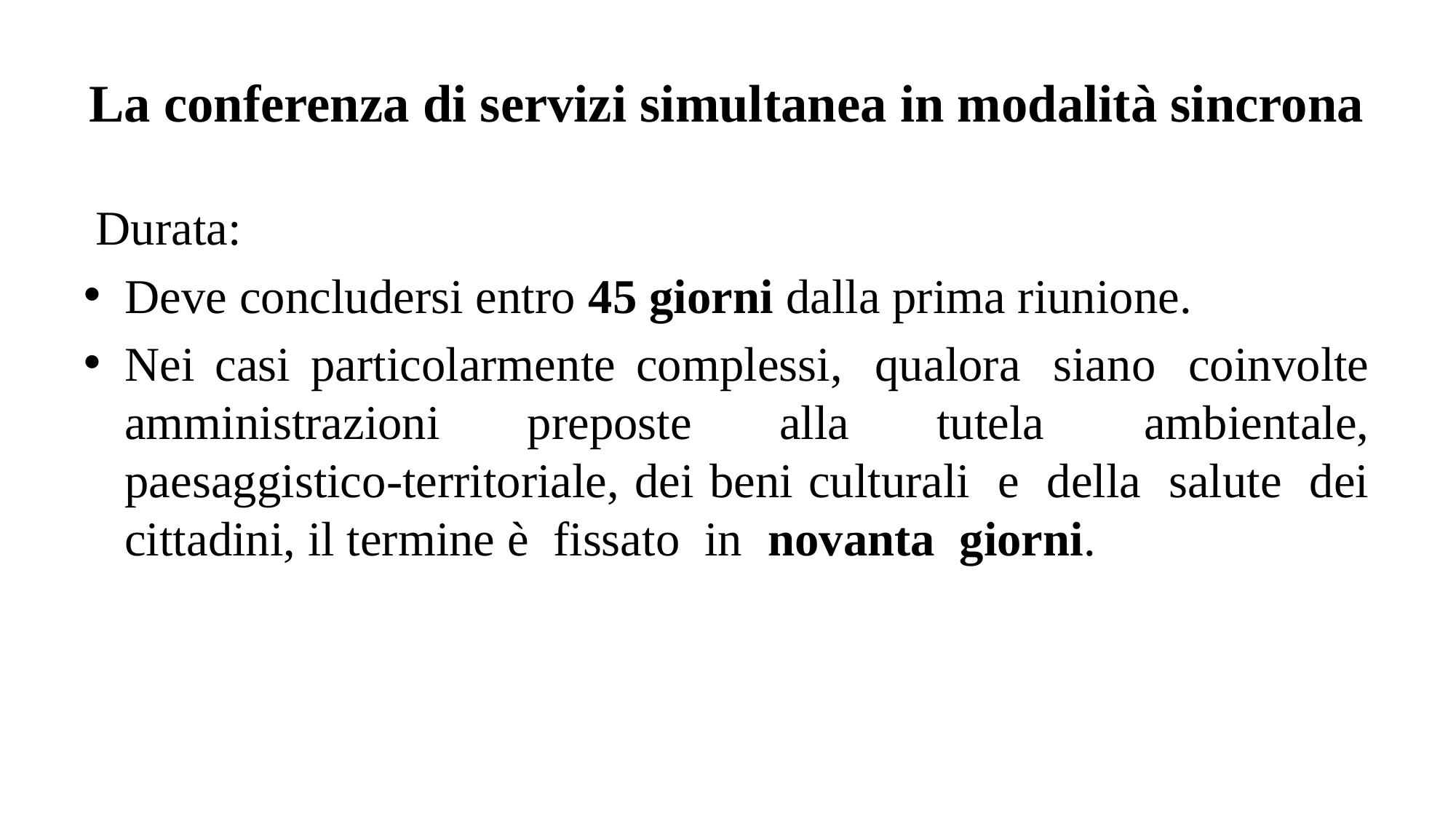

# La conferenza di servizi simultanea in modalità sincrona
 Durata:
Deve concludersi entro 45 giorni dalla prima riunione.
Nei casi particolarmente complessi,  qualora  siano  coinvolte amministrazioni      preposte      alla      tutela       ambientale, paesaggistico-territoriale, dei beni culturali  e  della  salute  dei cittadini, il termine è  fissato  in  novanta  giorni.